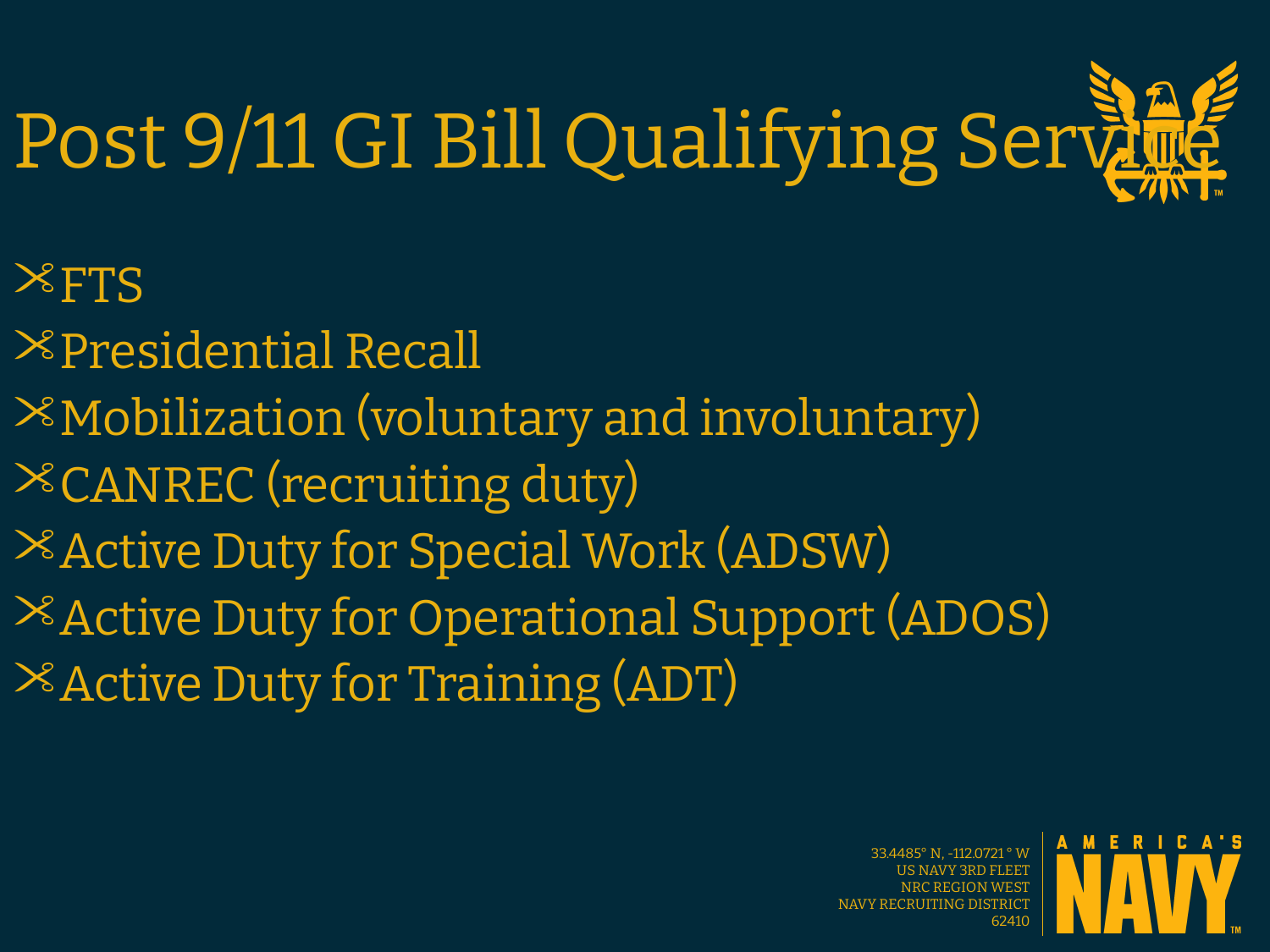

Post 9/11 GI Bill Qualifying Service
FTS
Presidential Recall
Mobilization (voluntary and involuntary)
CANREC (recruiting duty)
Active Duty for Special Work (ADSW)
Active Duty for Operational Support (ADOS)
Active Duty for Training (ADT)